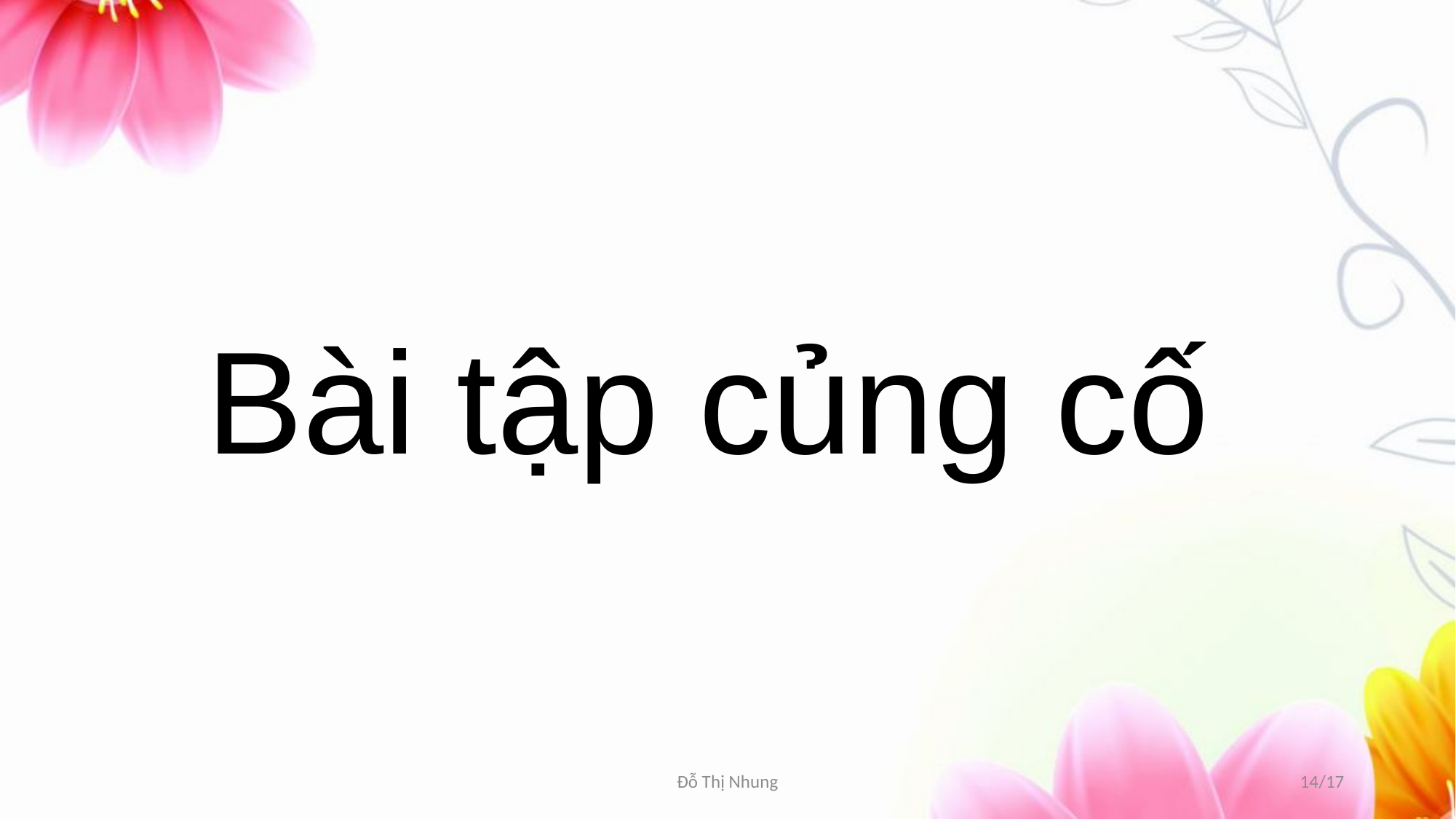

Bài tập củng cố
Đỗ Thị Nhung
14/17